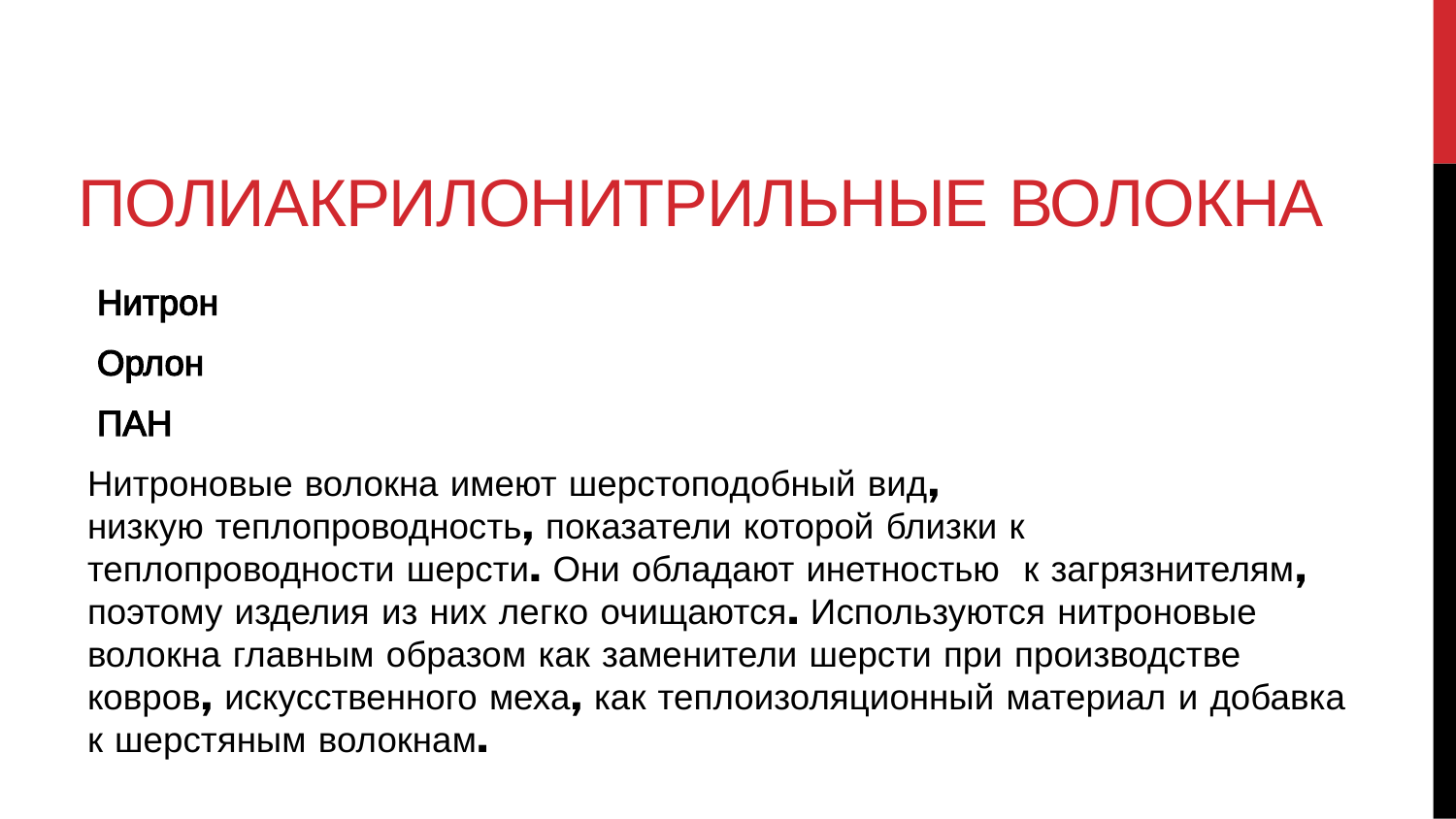

# Полиакрилонитрильные волокна
Нитрон
Орлон
ПАН
Нитроновые волокна имеют шерстоподобный вид, низкую теплопроводность, показатели которой близки к теплопроводности шерсти. Они обладают инетностью  к загрязнителям, поэтому изделия из них легко очищаются. Используются нитроновые волокна главным образом как заменители шерсти при производстве ковров, искусственного меха, как теплоизоляционный материал и добавка к шерстяным волокнам.